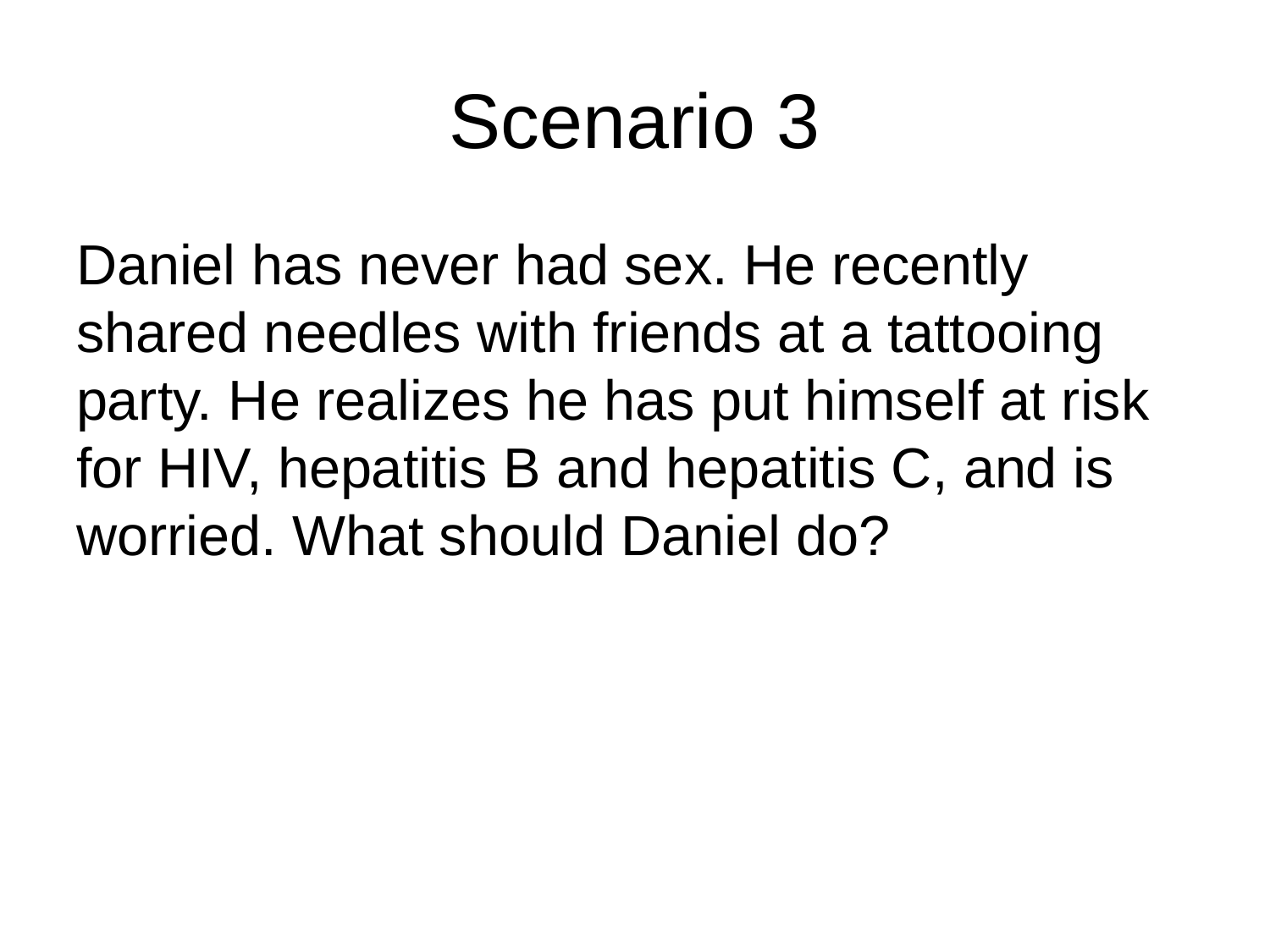

# Scenario 3
Daniel has never had sex. He recently shared needles with friends at a tattooing party. He realizes he has put himself at risk for HIV, hepatitis B and hepatitis C, and is worried. What should Daniel do?